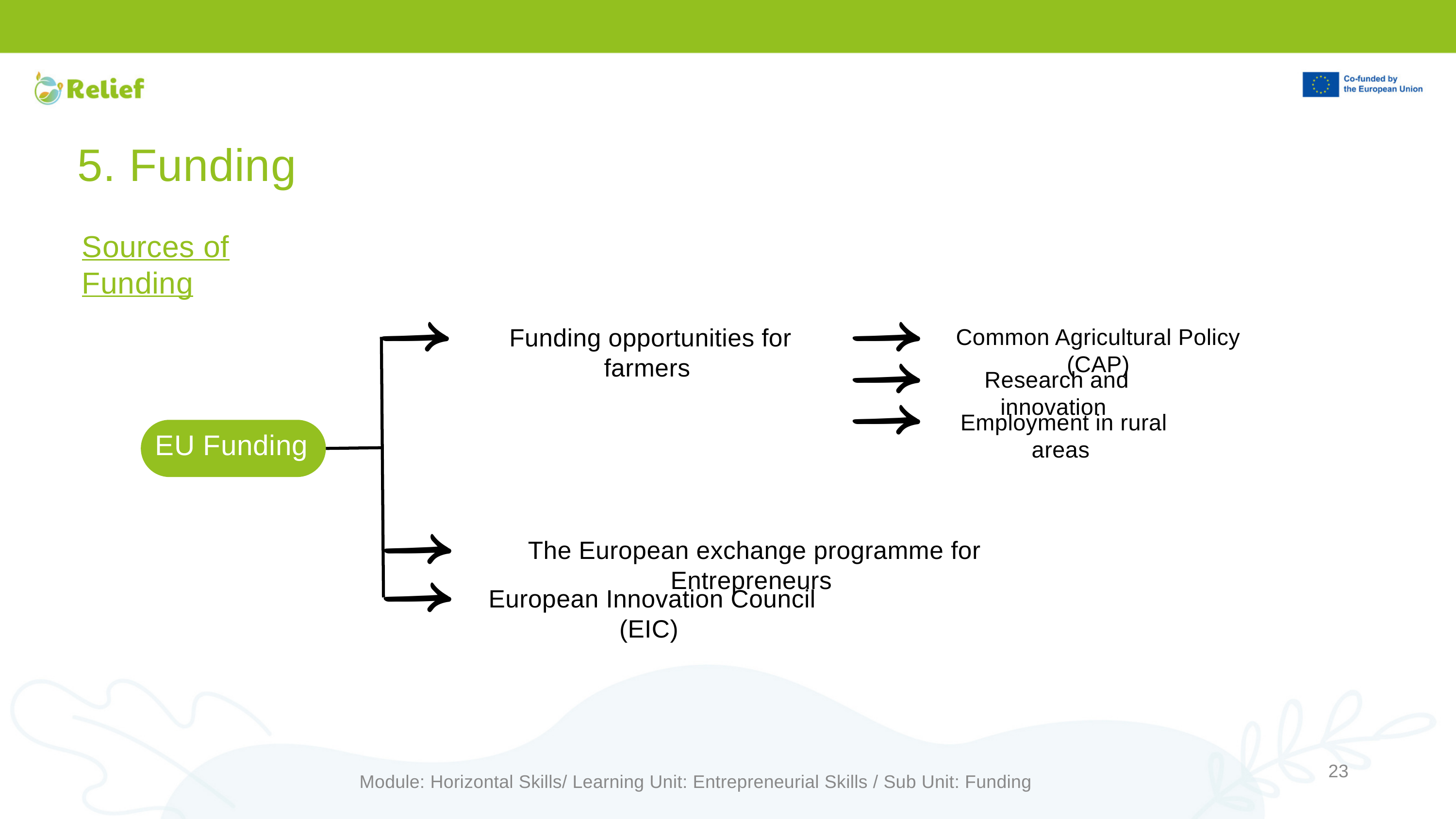

5. Funding
Sources of Funding

Funding opportunities for farmers

Common Agricultural Policy (CAP)

Research and innovation

Employment in rural areas

EU Funding

The European exchange programme for Entrepreneurs

European Innovation Council (EIC)
23

Module: Horizontal Skills/ Learning Unit: Entrepreneurial Skills / Sub Unit: Funding